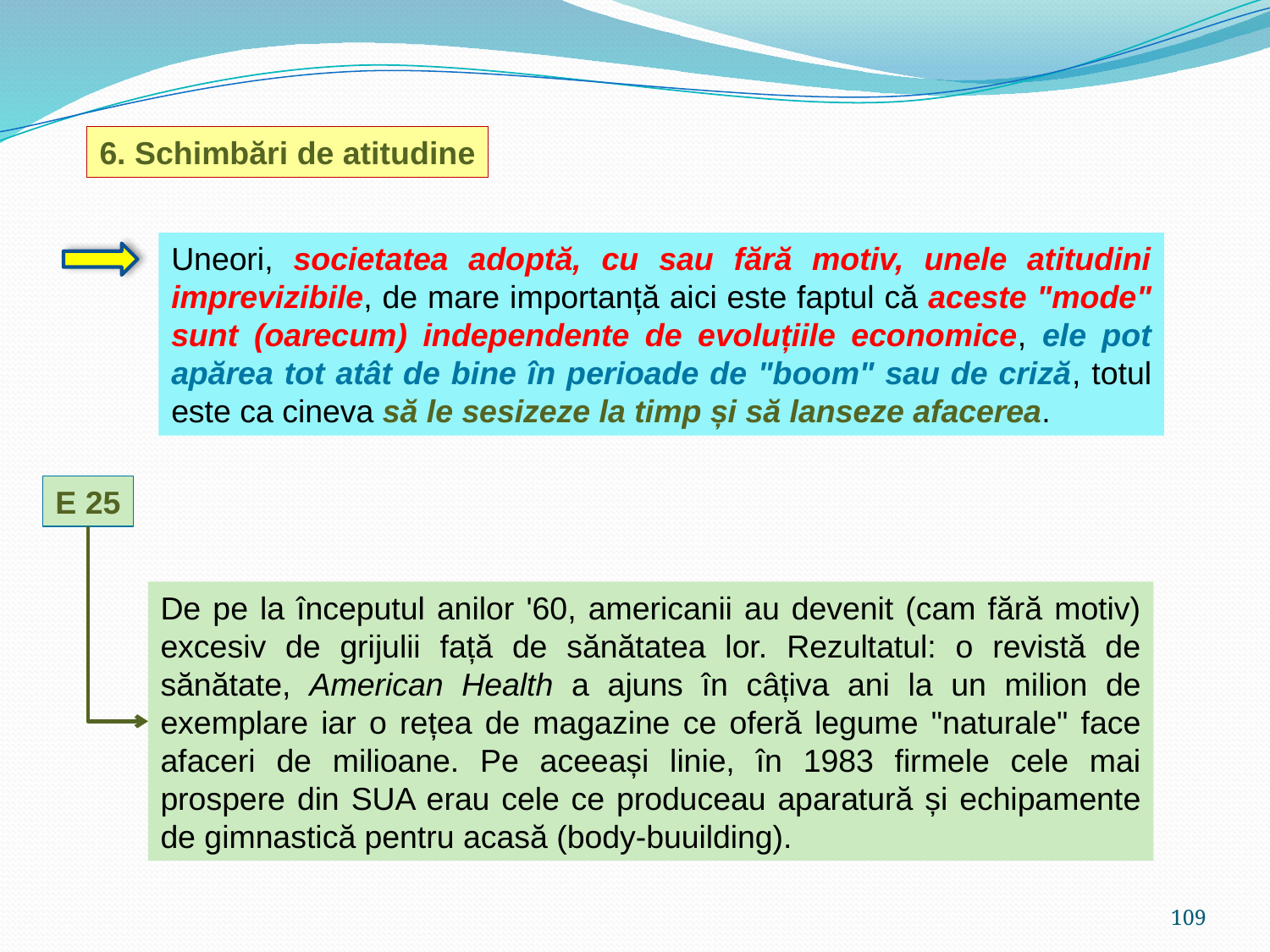

6. Schimbări de atitudine
Uneori, societatea adoptă, cu sau fără motiv, unele atitudini imprevizibile, de mare importanță aici este faptul că aceste "mode" sunt (oarecum) independente de evoluțiile economice, ele pot apărea tot atât de bine în perioade de "boom" sau de criză, totul este ca cineva să le sesizeze la timp și să lanseze afacerea.

E 25
De pe la începutul anilor '60, americanii au devenit (cam fără motiv) excesiv de grijulii față de sănătatea lor. Rezultatul: o revistă de sănătate, American Health a ajuns în câțiva ani la un milion de exemplare iar o rețea de magazine ce oferă legume "naturale" face afaceri de milioane. Pe aceeași linie, în 1983 firmele cele mai prospere din SUA erau cele ce produceau aparatură și echipamente de gimnastică pentru acasă (body-buuilding).
109